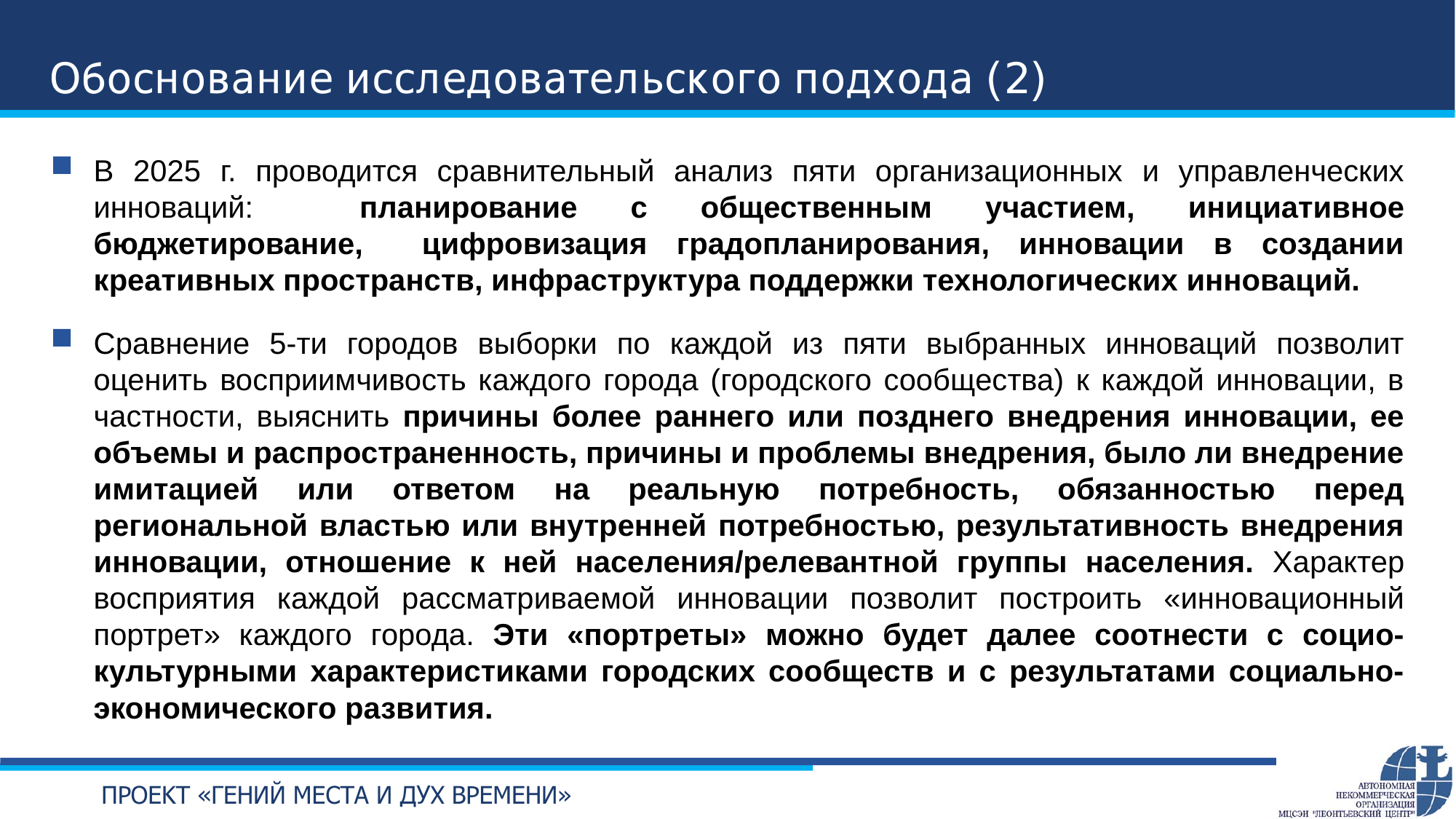

Обоснование исследовательского подхода (2)
В 2025 г. проводится сравнительный анализ пяти организационных и управленческих инноваций:  планирование с общественным участием, инициативное бюджетирование,  цифровизация градопланирования, инновации в создании креативных пространств, инфраструктура поддержки технологических инноваций.
Сравнение 5-ти городов выборки по каждой из пяти выбранных инноваций позволит оценить восприимчивость каждого города (городского сообщества) к каждой инновации, в частности, выяснить причины более раннего или позднего внедрения инновации, ее объемы и распространенность, причины и проблемы внедрения, было ли внедрение имитацией или ответом на реальную потребность, обязанностью перед региональной властью или внутренней потребностью, результативность внедрения инновации, отношение к ней населения/релевантной группы населения. Характер восприятия каждой рассматриваемой инновации позволит построить «инновационный портрет» каждого города. Эти «портреты» можно будет далее соотнести с социо-культурными характеристиками городских сообществ и с результатами социально-экономического развития.